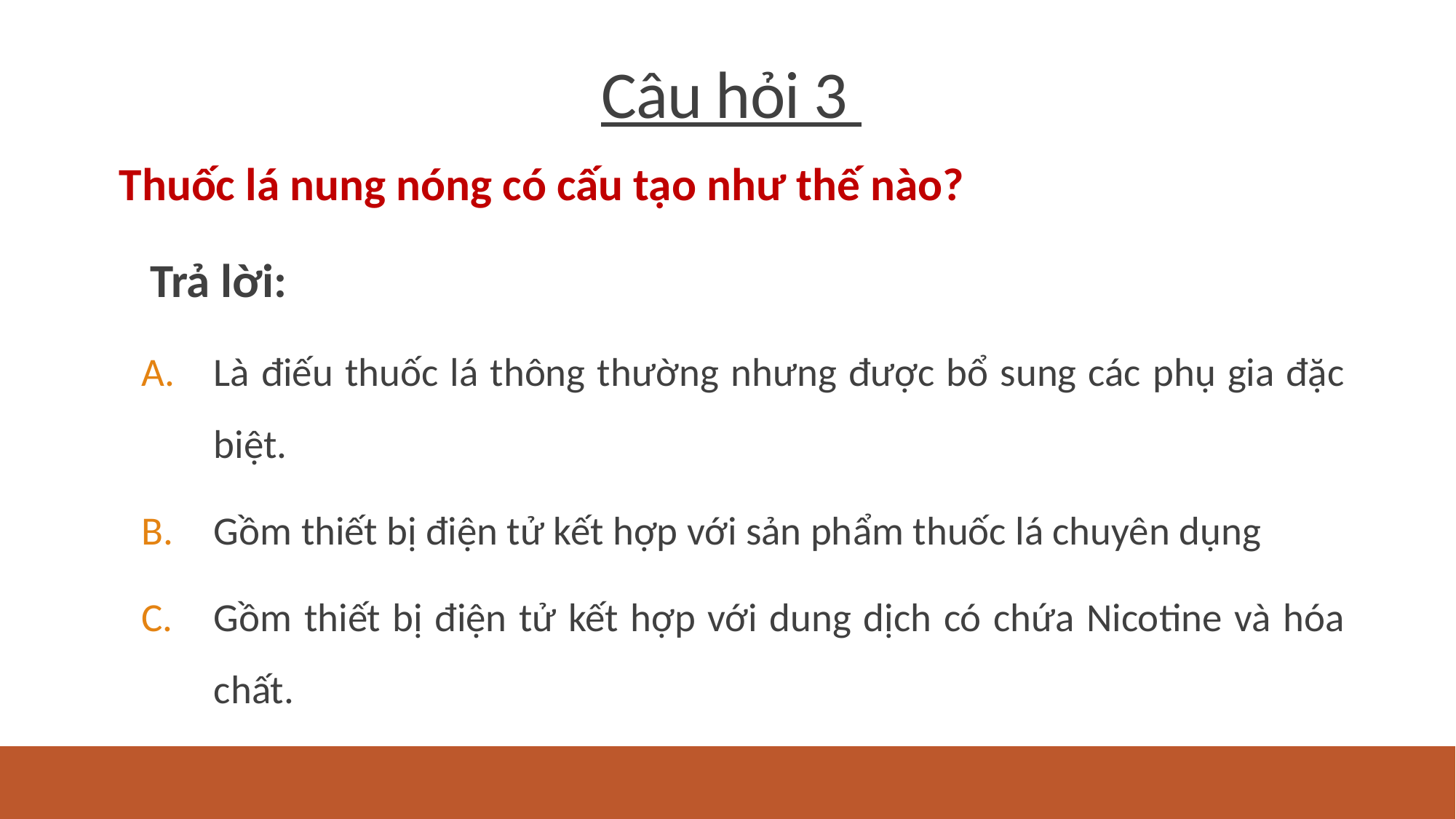

# Câu hỏi 3
Thuốc lá nung nóng có cấu tạo như thế nào?

     Trả lời:
Là điếu thuốc lá thông thường nhưng được bổ sung các phụ gia đặc biệt.
Gồm thiết bị điện tử kết hợp với sản phẩm thuốc lá chuyên dụng
Gồm thiết bị điện tử kết hợp với dung dịch có chứa Nicotine và hóa chất.